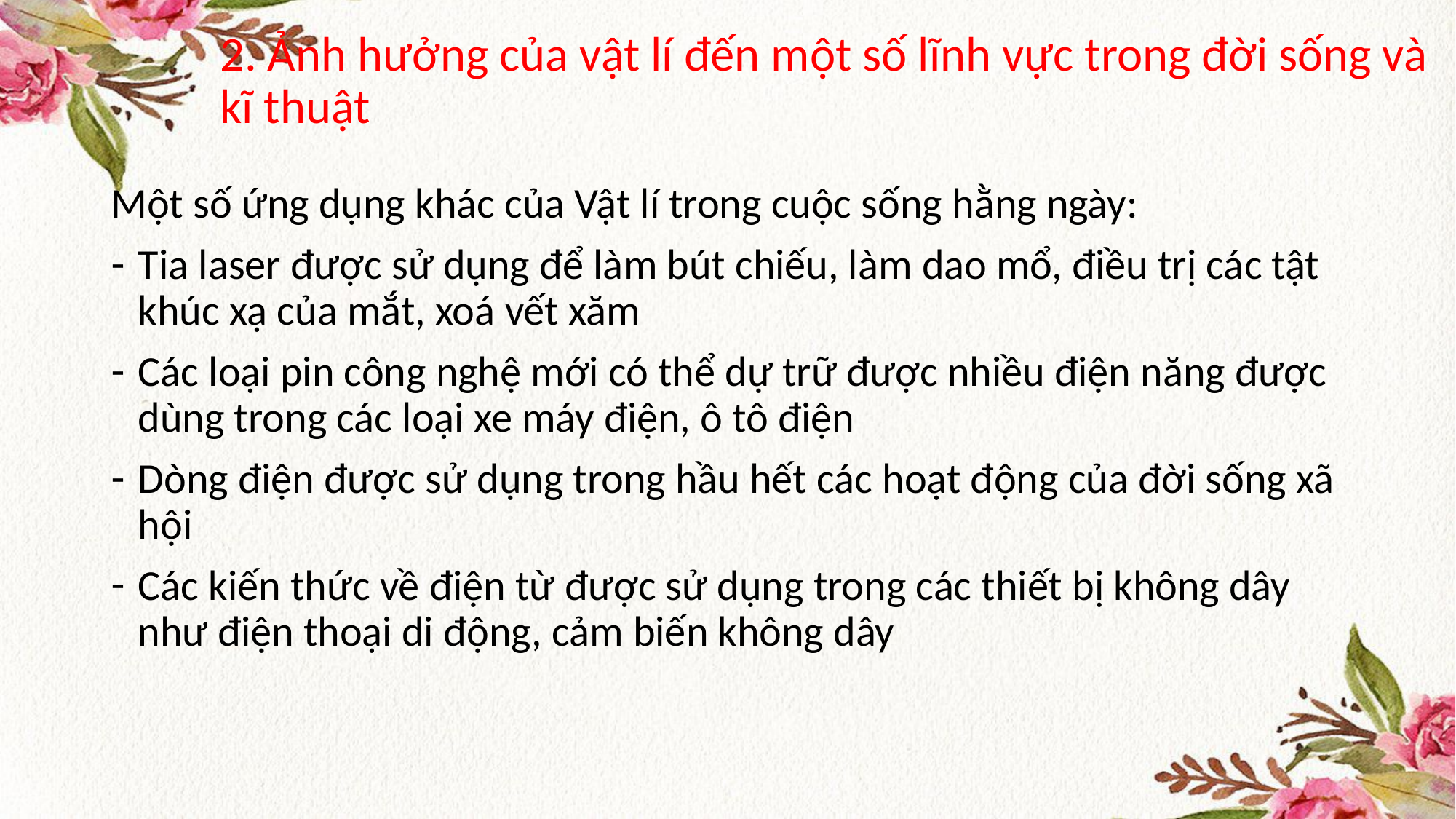

# 2. Ảnh hưởng của vật lí đến một số lĩnh vực trong đời sống và kĩ thuật
Một số ứng dụng khác của Vật lí trong cuộc sống hằng ngày:
Tia laser được sử dụng để làm bút chiếu, làm dao mổ, điều trị các tật khúc xạ của mắt, xoá vết xăm
Các loại pin công nghệ mới có thể dự trữ được nhiều điện năng được dùng trong các loại xe máy điện, ô tô điện
Dòng điện được sử dụng trong hầu hết các hoạt động của đời sống xã hội
Các kiến thức về điện từ được sử dụng trong các thiết bị không dây như điện thoại di động, cảm biến không dây